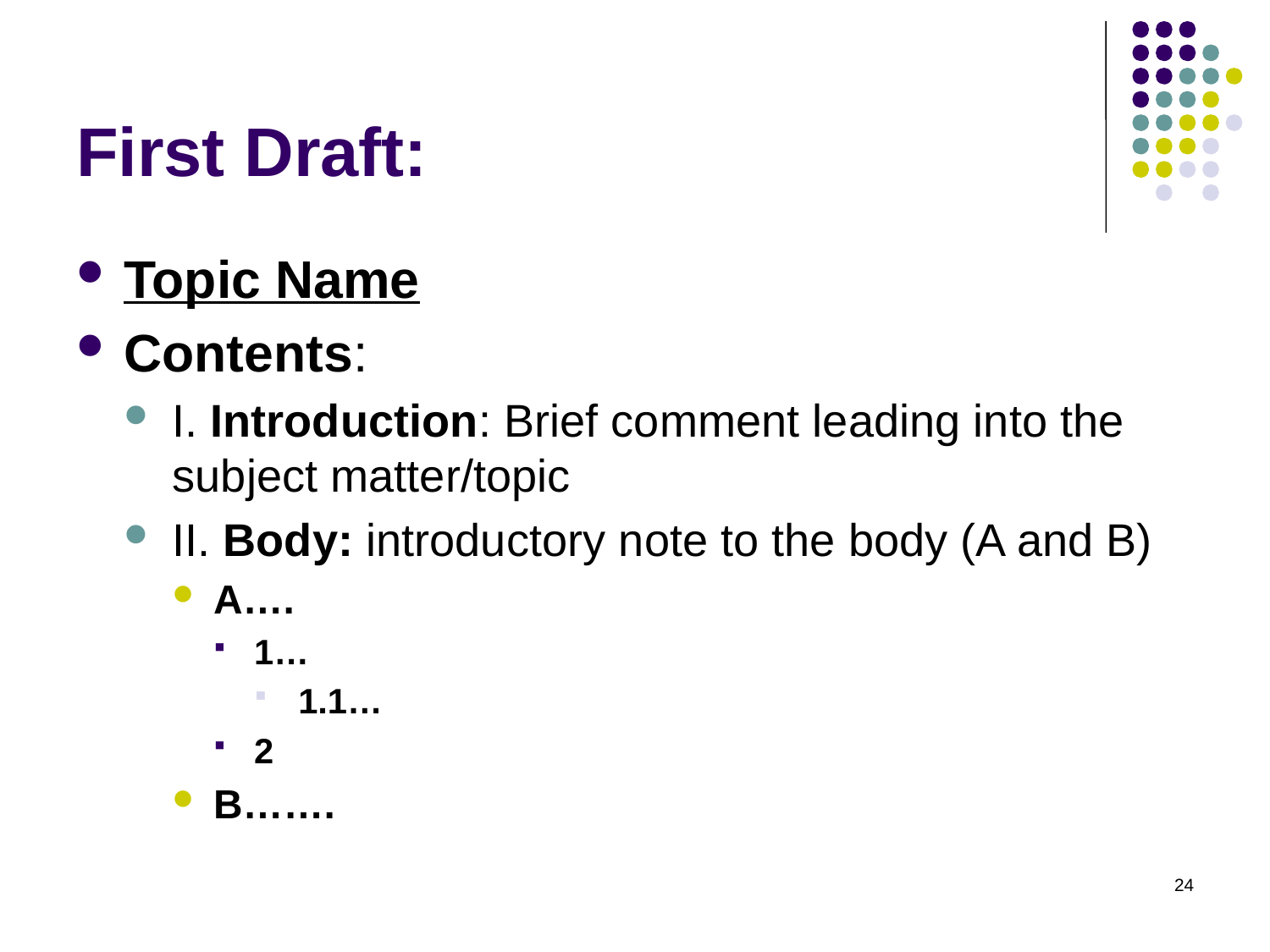

# First Draft:
Topic Name
Contents:
I. Introduction: Brief comment leading into the subject matter/topic
II. Body: introductory note to the body (A and B)
A….
1…
1.1…
2
B…….
24